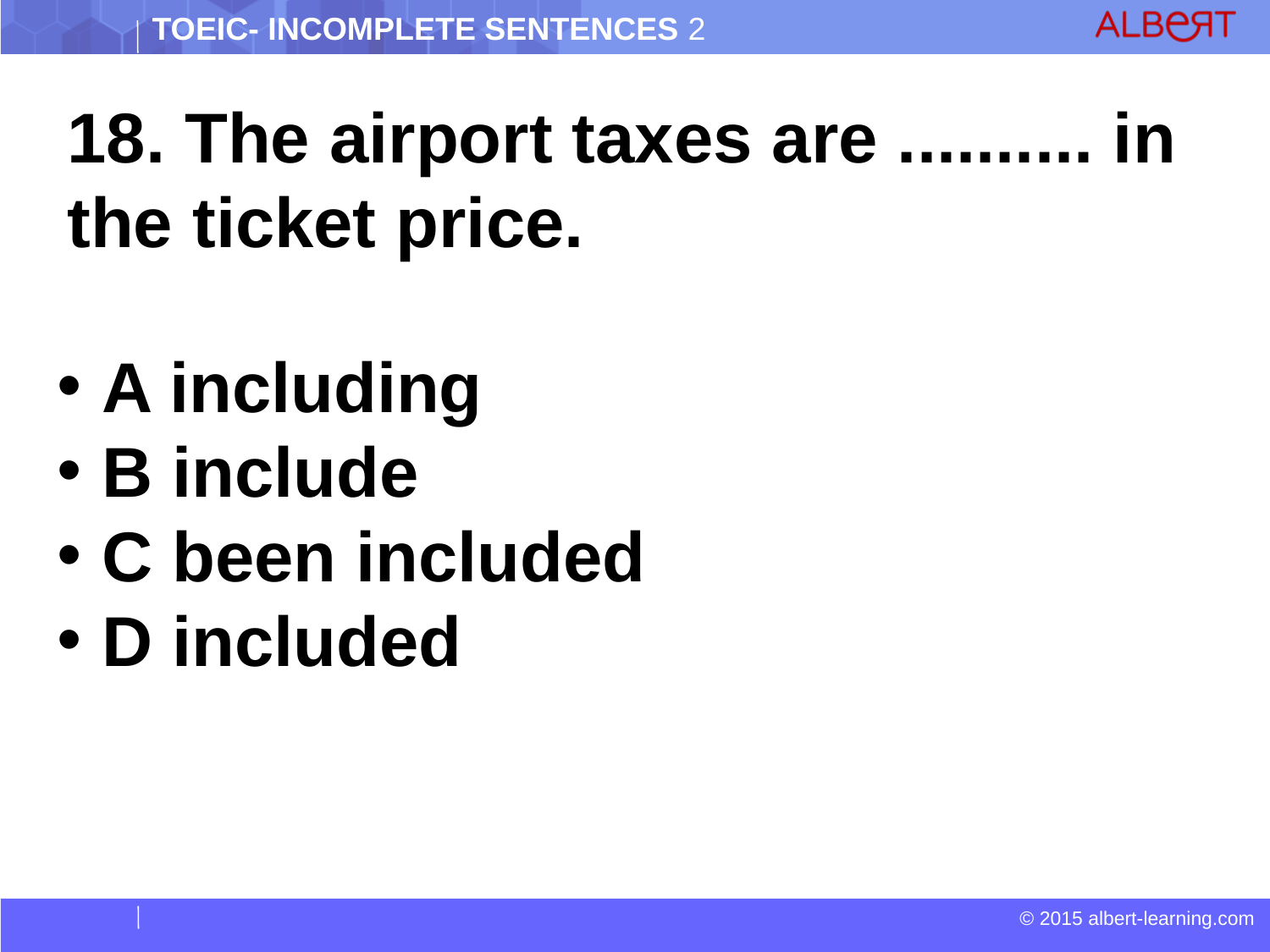

18. The airport taxes are .......... in the ticket price.
 A including
 B include
 C been included
 D included